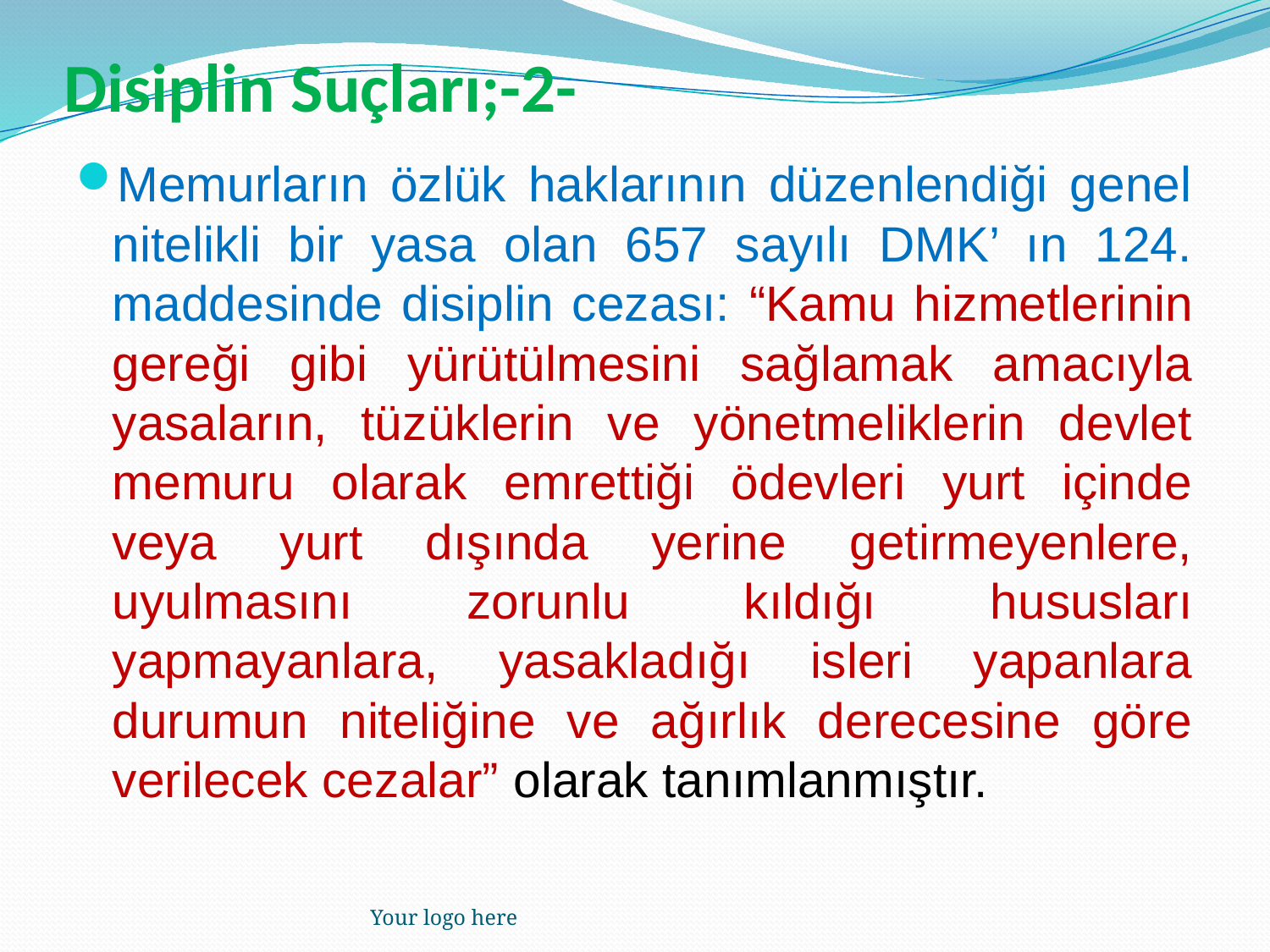

# Disiplin Suçları;-2-
Memurların özlük haklarının düzenlendiği genel nitelikli bir yasa olan 657 sayılı DMK’ ın 124. maddesinde disiplin cezası: “Kamu hizmetlerinin gereği gibi yürütülmesini sağlamak amacıyla yasaların, tüzüklerin ve yönetmeliklerin devlet memuru olarak emrettiği ödevleri yurt içinde veya yurt dışında yerine getirmeyenlere, uyulmasını zorunlu kıldığı hususları yapmayanlara, yasakladığı isleri yapanlara durumun niteliğine ve ağırlık derecesine göre verilecek cezalar” olarak tanımlanmıştır.
Your logo here